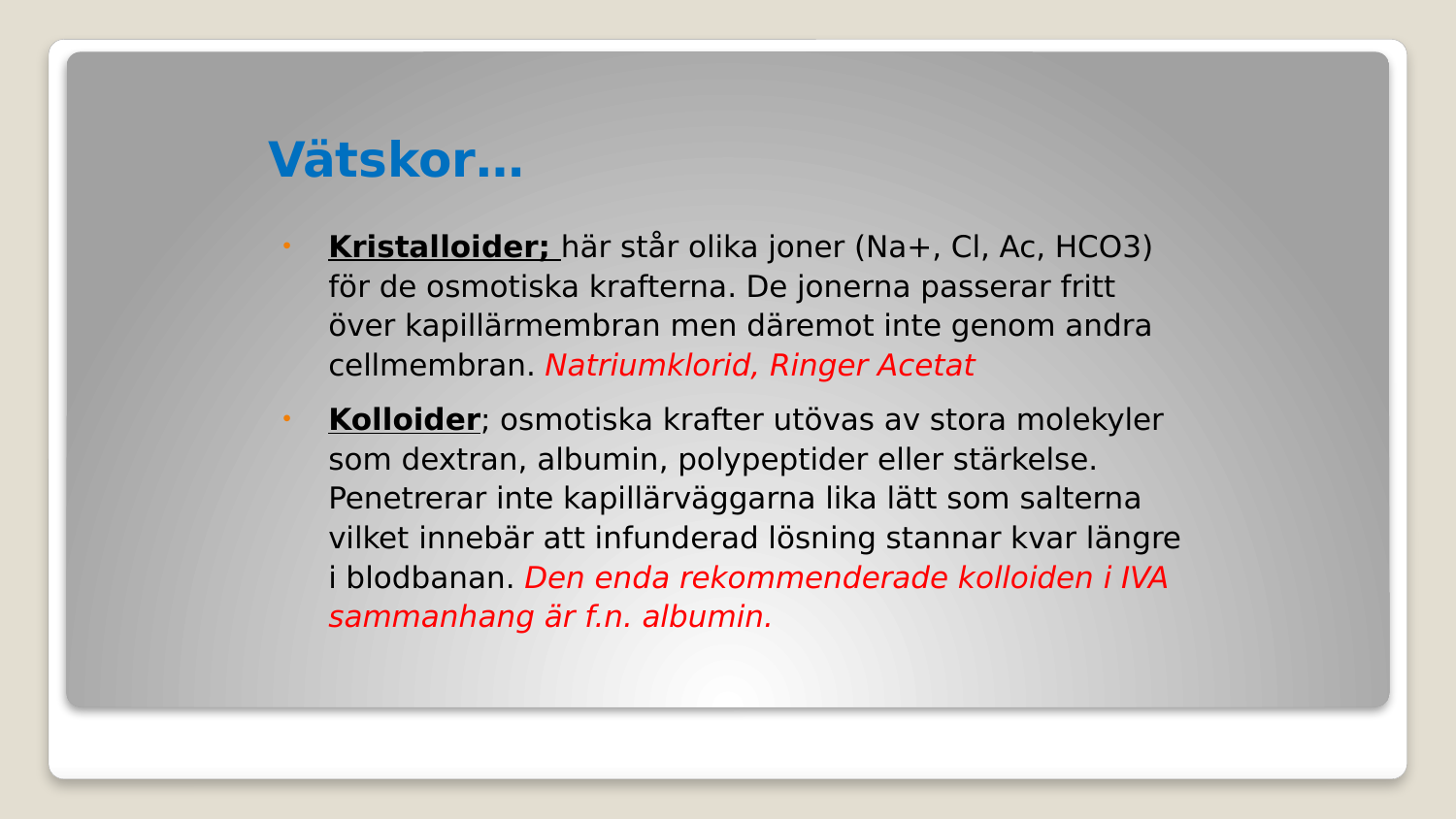

# Vätskor…
Kristalloider; här står olika joner (Na+, Cl, Ac, HCO3) för de osmotiska krafterna. De jonerna passerar fritt över kapillärmembran men däremot inte genom andra cellmembran. Natriumklorid, Ringer Acetat
Kolloider; osmotiska krafter utövas av stora molekyler som dextran, albumin, polypeptider eller stärkelse. Penetrerar inte kapillärväggarna lika lätt som salterna vilket innebär att infunderad lösning stannar kvar längre i blodbanan. Den enda rekommenderade kolloiden i IVA sammanhang är f.n. albumin.